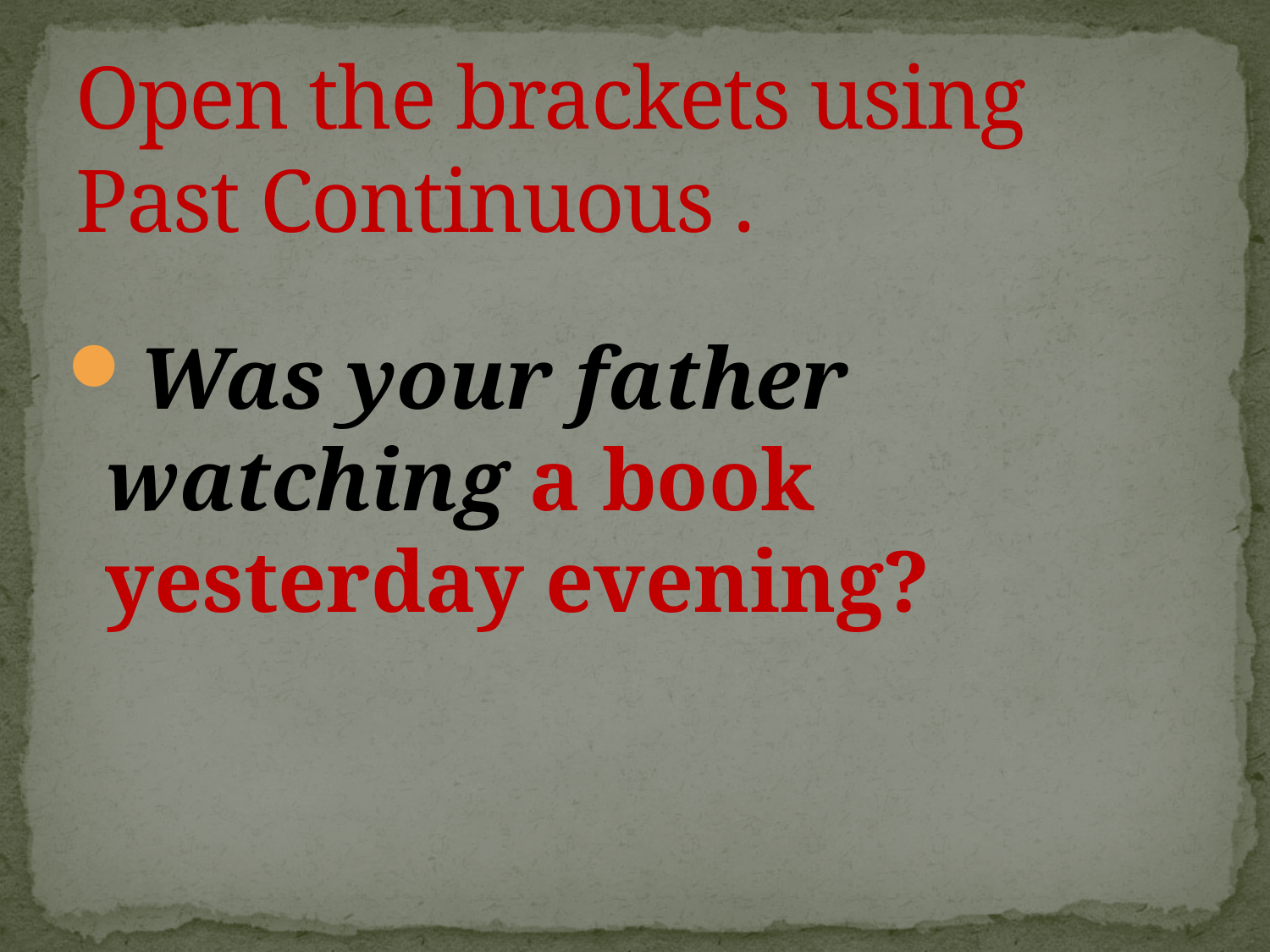

# Open the brackets using Past Continuous .

Was your father watching a book  yesterday evening?